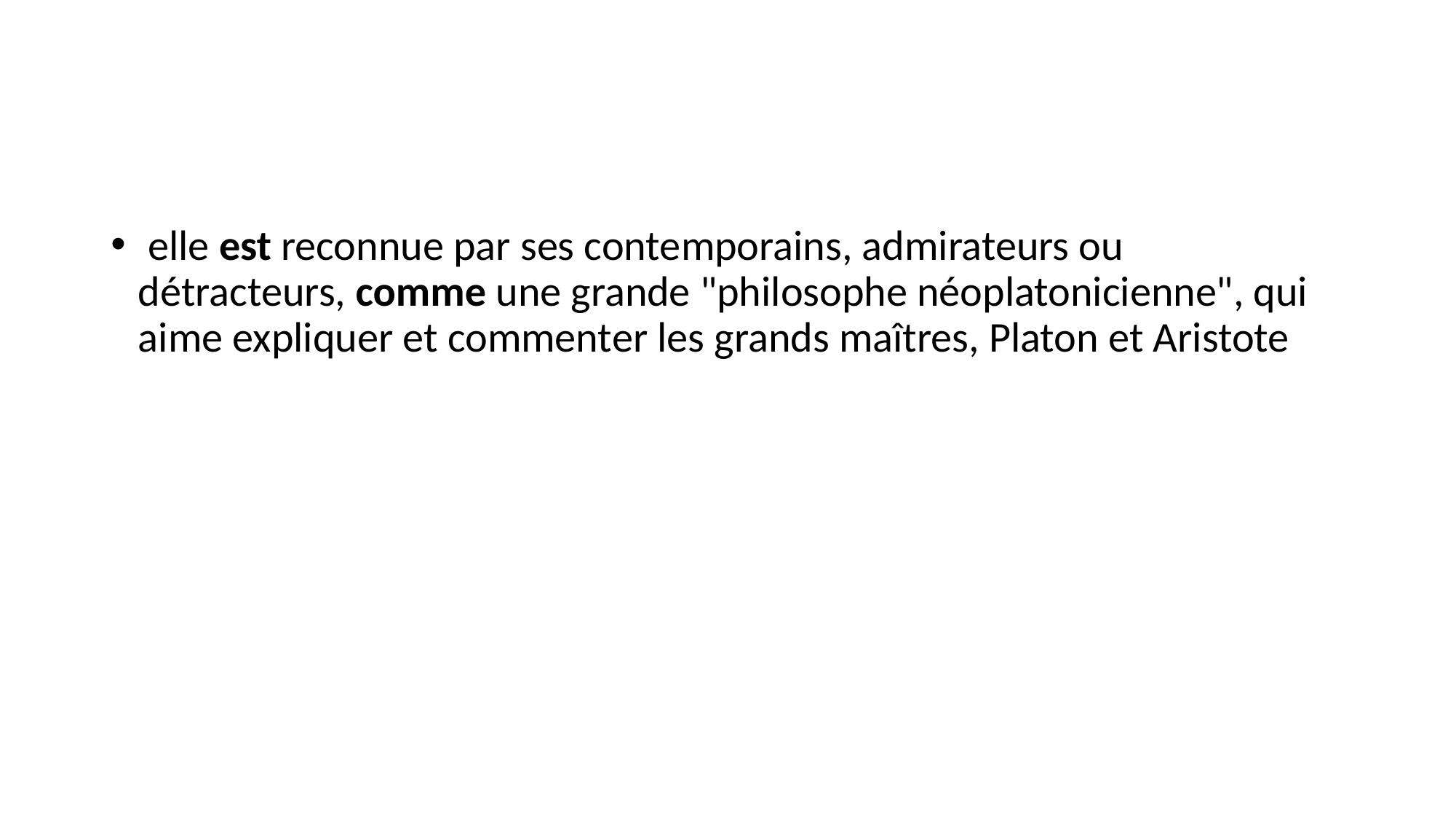

#
 elle est reconnue par ses contemporains, admirateurs ou détracteurs, comme une grande "philosophe néoplatonicienne", qui aime expliquer et commenter les grands maîtres, Platon et Aristote